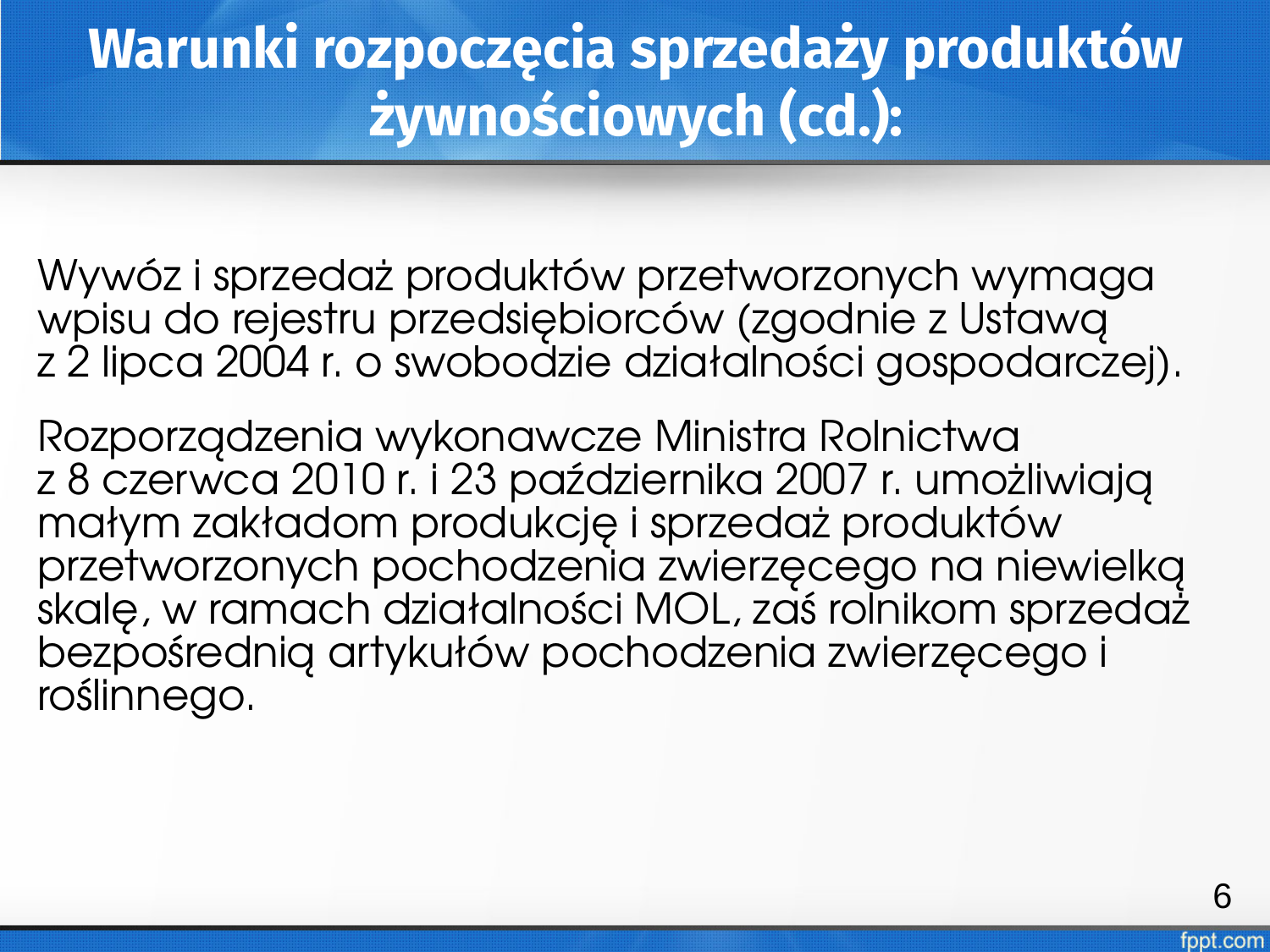

# Warunki rozpoczęcia sprzedaży produktów żywnościowych (cd.):

Wywóz i sprzedaż produktów przetworzonych wymaga wpisu do rejestru przedsiębiorców (zgodnie z Ustawą
z 2 lipca 2004 r. o swobodzie działalności gospodarczej).
Rozporządzenia wykonawcze Ministra Rolnictwa
z 8 czerwca 2010 r. i 23 października 2007 r. umożliwiają małym zakładom produkcję i sprzedaż produktów przetworzonych pochodzenia zwierzęcego na niewielką skalę, w ramach działalności MOL, zaś rolnikom sprzedaż bezpośrednią artykułów pochodzenia zwierzęcego i roślinnego.

6